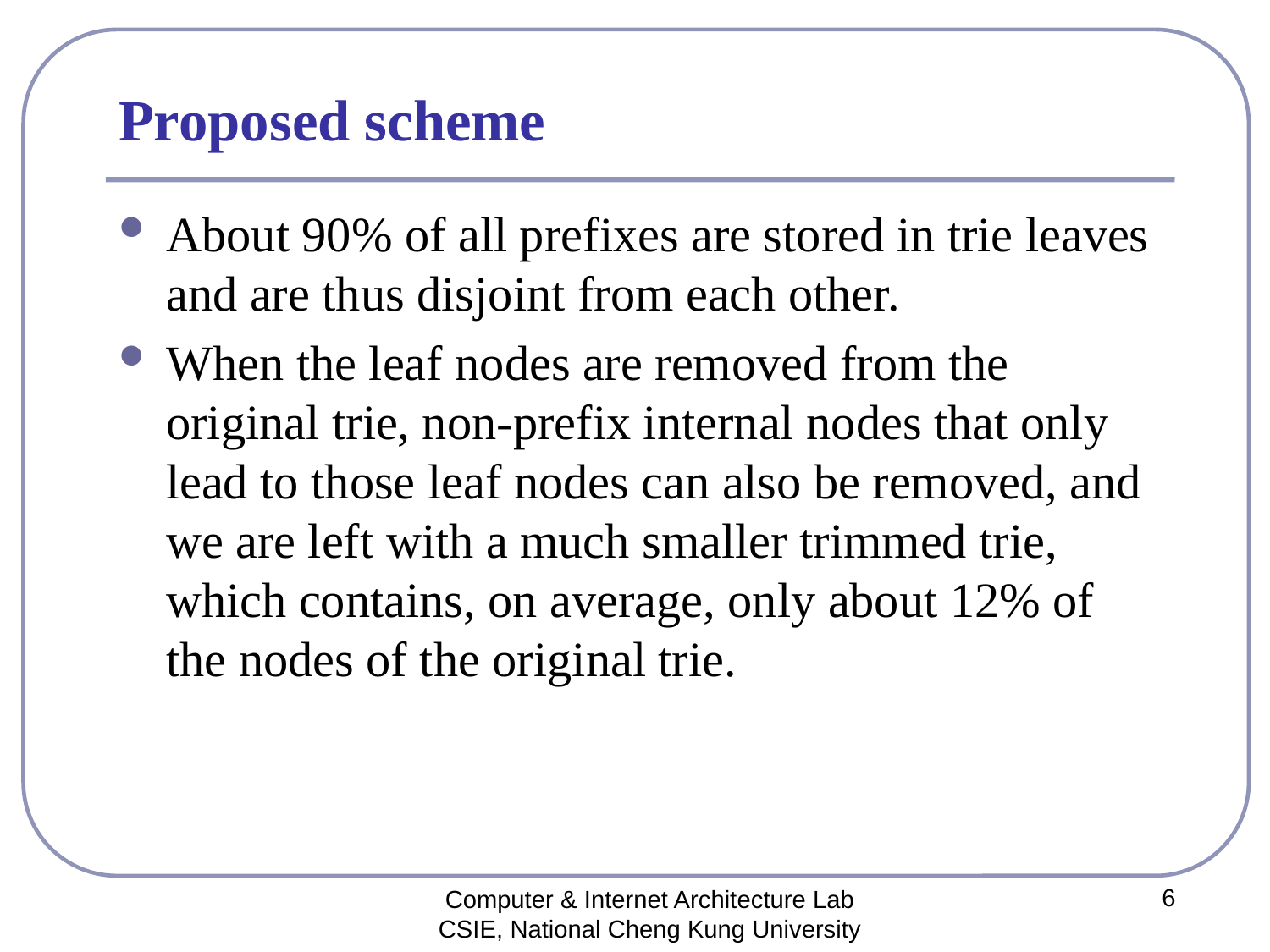

# Proposed scheme
About 90% of all prefixes are stored in trie leaves and are thus disjoint from each other.
When the leaf nodes are removed from the original trie, non-prefix internal nodes that only lead to those leaf nodes can also be removed, and we are left with a much smaller trimmed trie, which contains, on average, only about 12% of the nodes of the original trie.
6
Computer & Internet Architecture Lab
CSIE, National Cheng Kung University